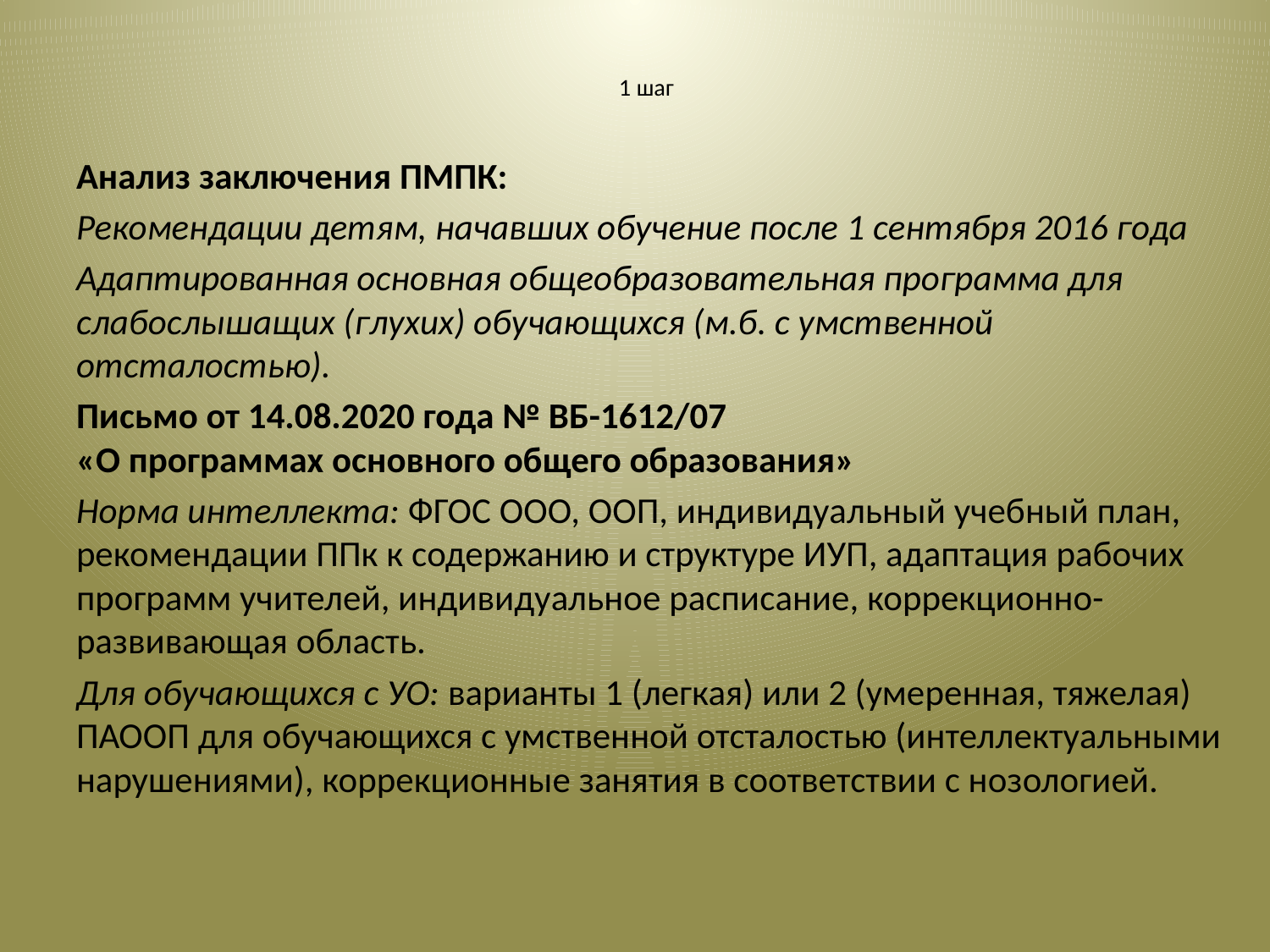

# 1 шаг
Анализ заключения ПМПК:
Рекомендации детям, начавших обучение после 1 сентября 2016 года
Адаптированная основная общеобразовательная программа для слабослышащих (глухих) обучающихся (м.б. с умственной отсталостью).
Письмо от 14.08.2020 года № ВБ-1612/07
«О программах основного общего образования»
Норма интеллекта: ФГОС ООО, ООП, индивидуальный учебный план, рекомендации ППк к содержанию и структуре ИУП, адаптация рабочих программ учителей, индивидуальное расписание, коррекционно-развивающая область.
Для обучающихся с УО: варианты 1 (легкая) или 2 (умеренная, тяжелая) ПАООП для обучающихся с умственной отсталостью (интеллектуальными нарушениями), коррекционные занятия в соответствии с нозологией.